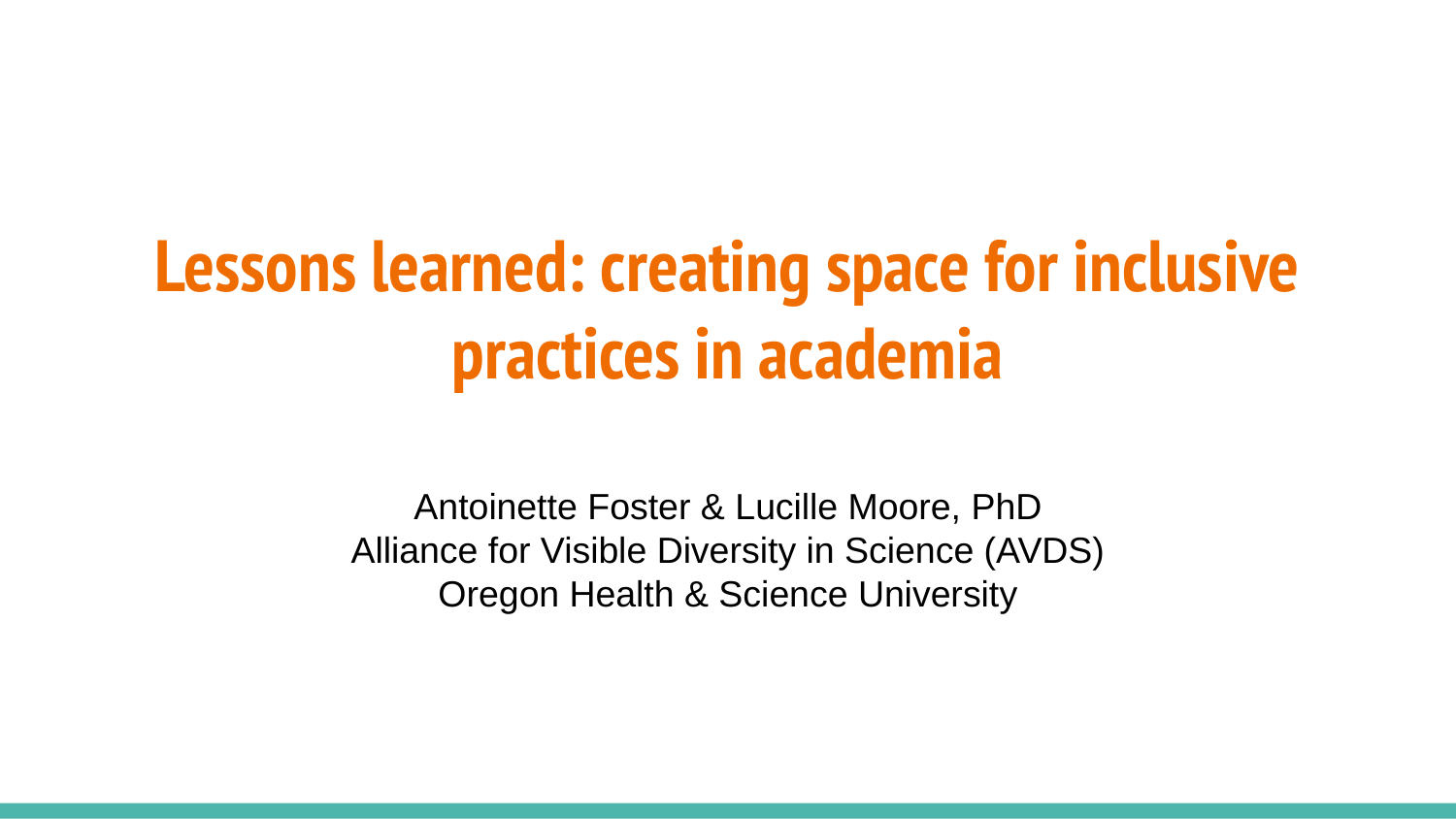

# Lessons learned: creating space for inclusive practices in academia
Antoinette Foster & Lucille Moore, PhD
Alliance for Visible Diversity in Science (AVDS)
Oregon Health & Science University